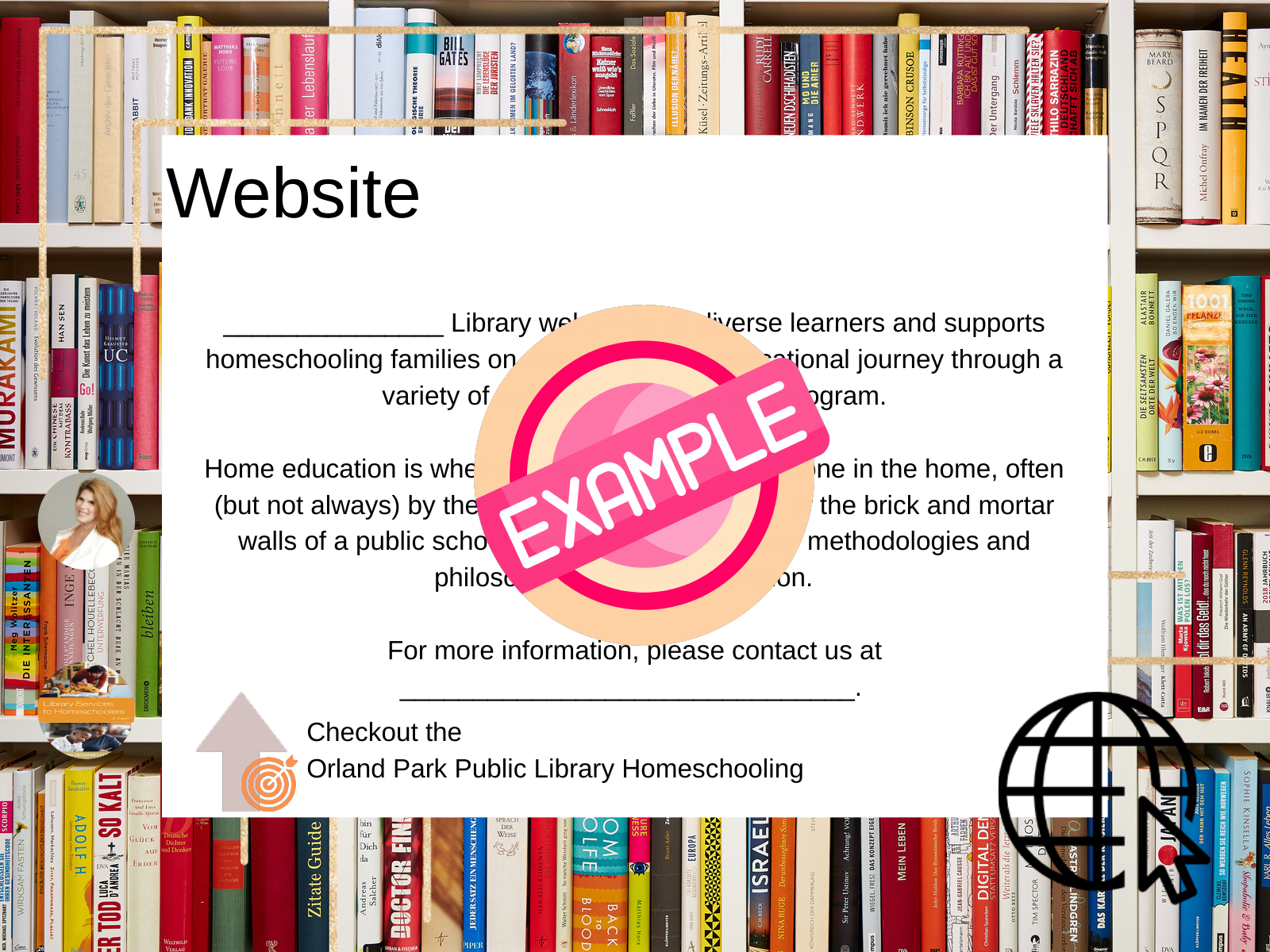

Website
_______________ Library welcomes all diverse learners and supports homeschooling families on and during their educational journey through a variety of services, materials, and program.

Home education is when teaching and learning is done in the home, often (but not always) by the primary caregiver outside of the brick and mortar walls of a public school system. There are many methodologies and philosophies of home education.

For more information, please contact us at _______________________________.

Checkout the
Orland Park Public Library Homeschooling